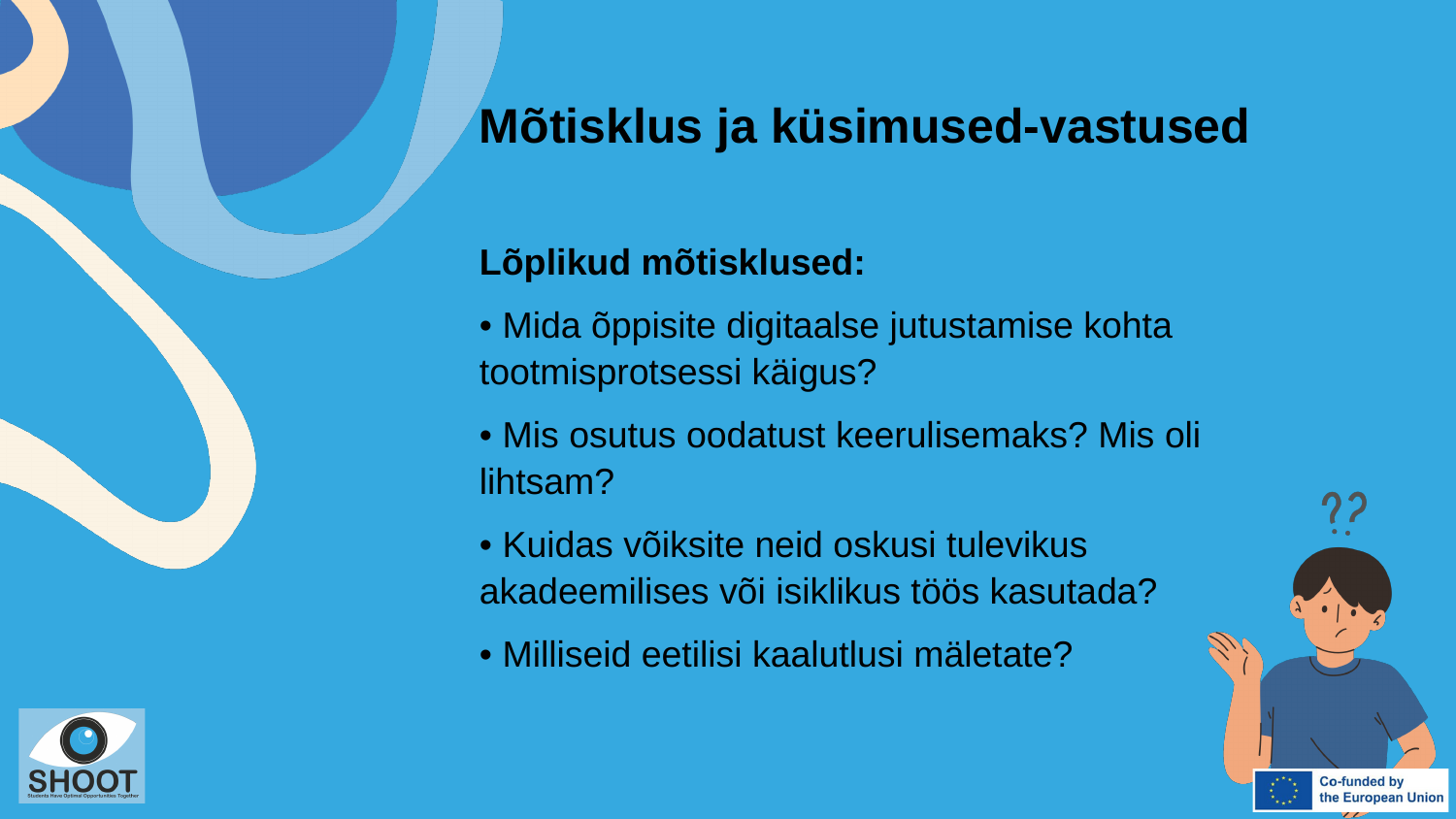

Mõtisklus ja küsimused-vastused
Lõplikud mõtisklused:
• Mida õppisite digitaalse jutustamise kohta tootmisprotsessi käigus?
• Mis osutus oodatust keerulisemaks? Mis oli lihtsam?
• Kuidas võiksite neid oskusi tulevikus akadeemilises või isiklikus töös kasutada?
• Milliseid eetilisi kaalutlusi mäletate?